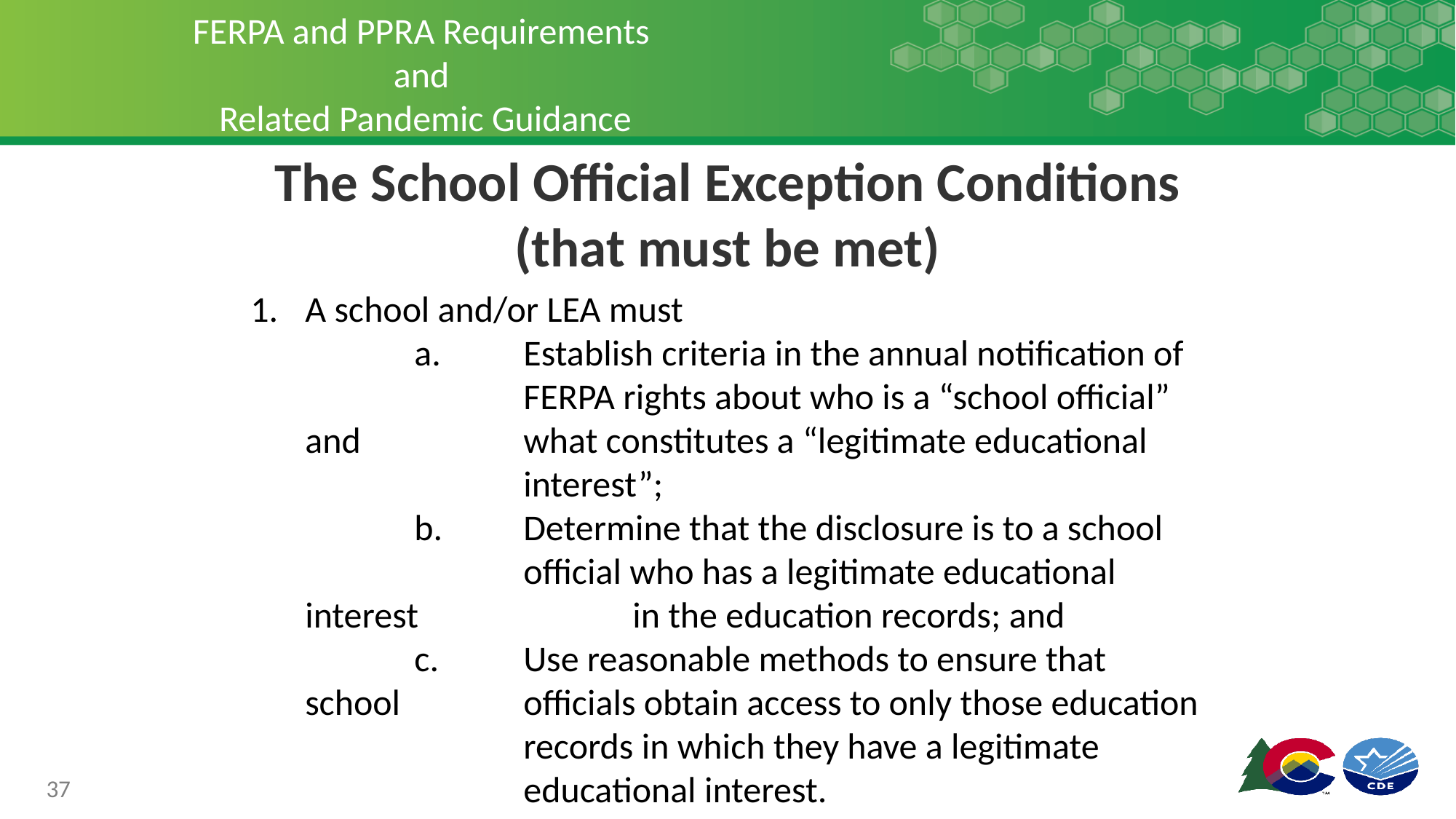

# FERPA and PPRA Requirements and Related Pandemic Guidance
The School Official Exception Conditions (that must be met)
A school and/or LEA must
	a. 	Establish criteria in the annual notification of 		FERPA rights about who is a “school official” and 		what constitutes a “legitimate educational 			interest”;
	b. 	Determine that the disclosure is to a school 			official who has a legitimate educational interest 		in the education records; and
	c. 	Use reasonable methods to ensure that school 		officials obtain access to only those education 		records in which they have a legitimate 			educational interest.
37